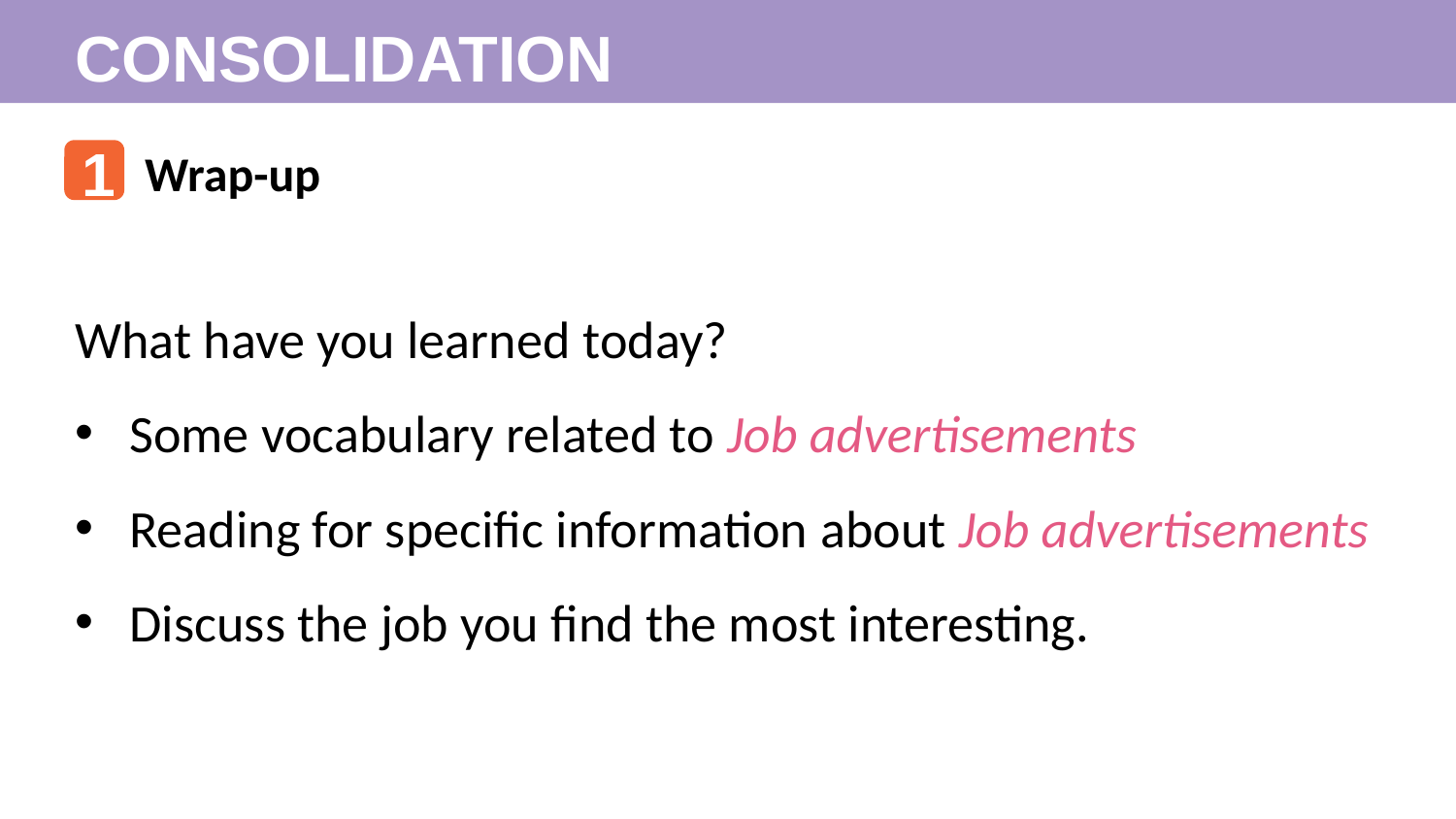

CONSOLIDATION
1
Wrap-up

What have you learned today?
Some vocabulary related to Job advertisements
Reading for specific information about Job advertisements
Discuss the job you find the most interesting.